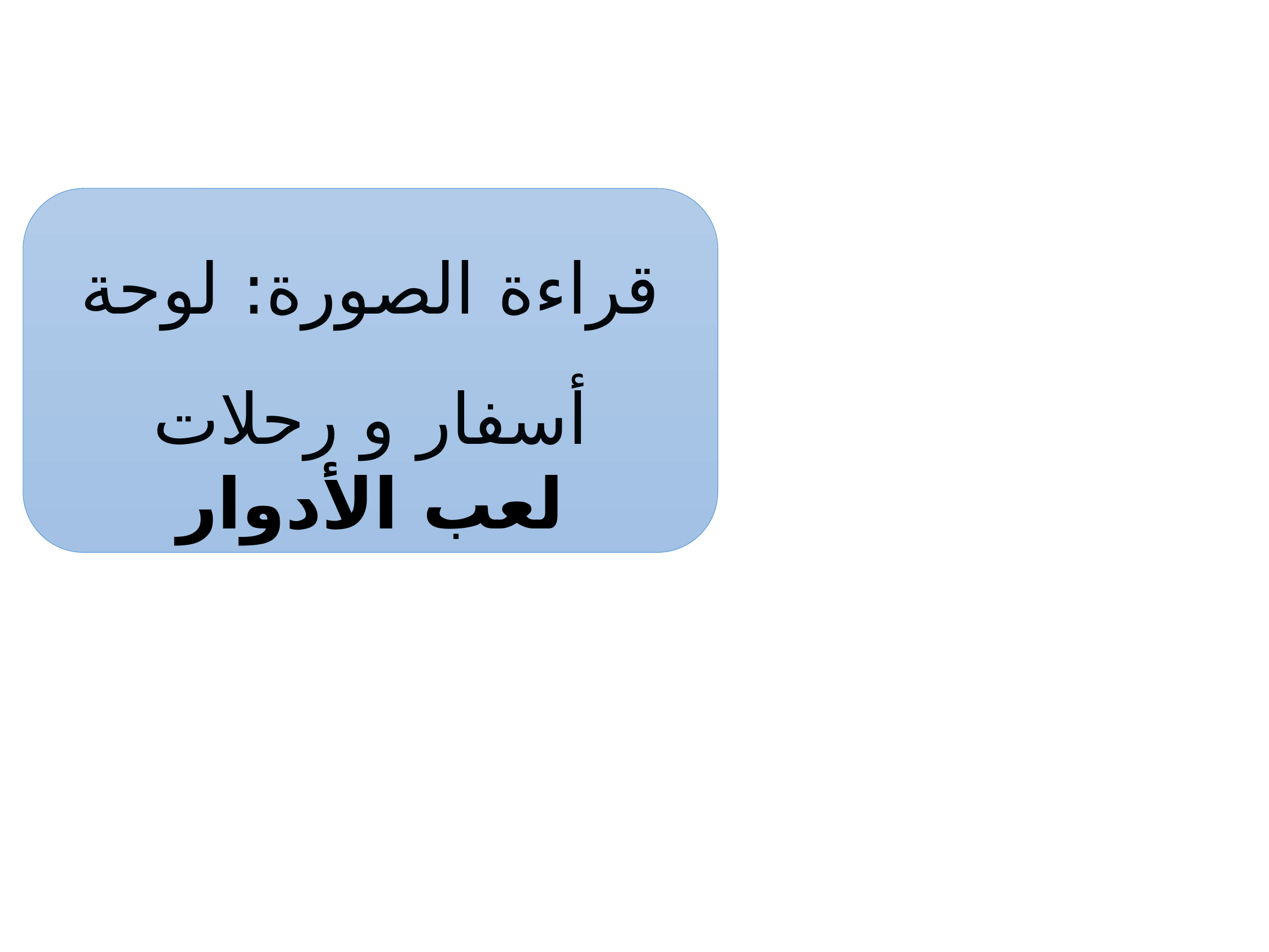

3
قراءة الصورة: لوحة أسفار و رحلات
لعب الأدوار
تحدث وإغناء المعجم